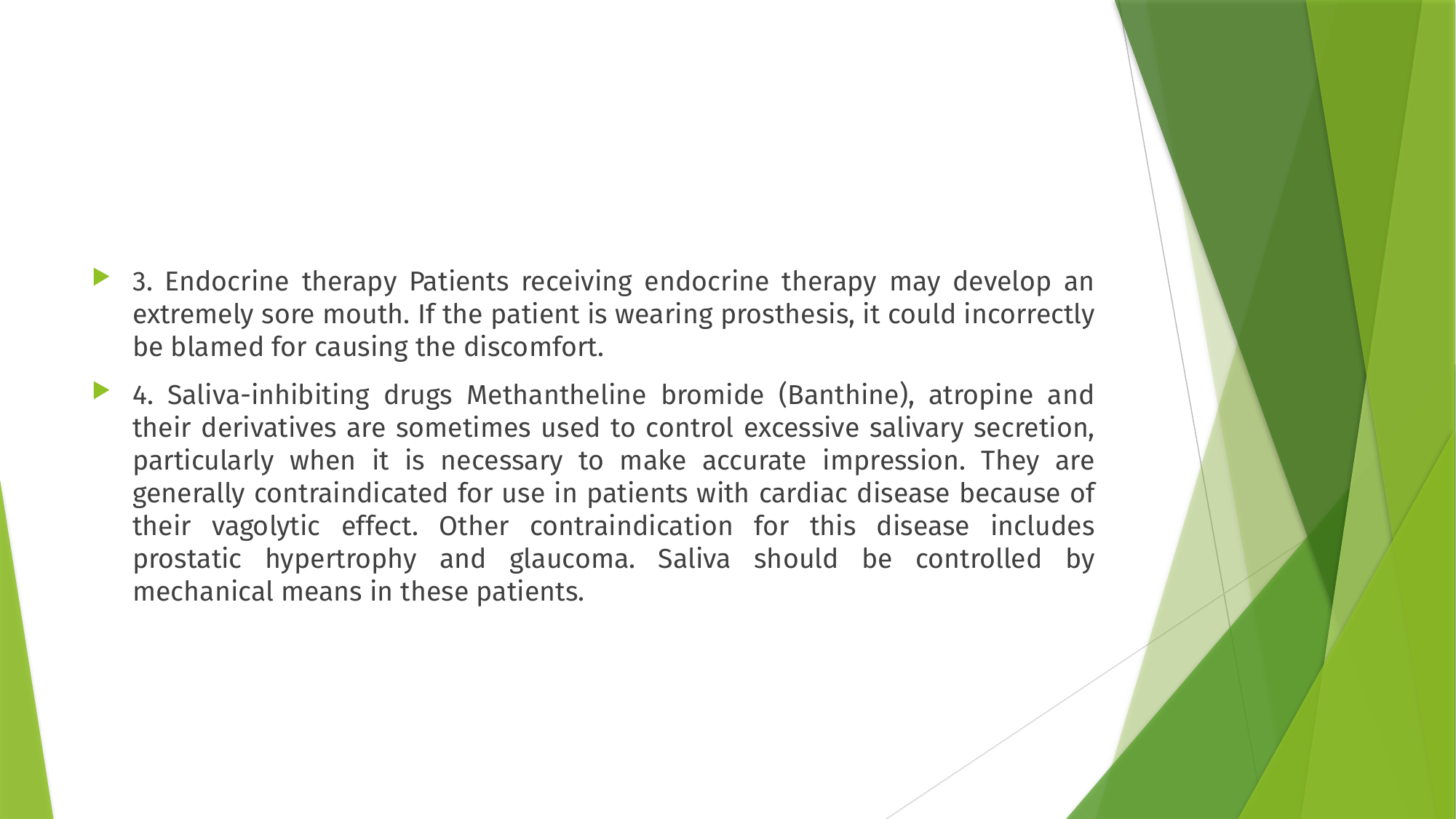

#
3. Endocrine therapy Patients receiving endocrine therapy may develop an extremely sore mouth. If the patient is wearing prosthesis, it could incorrectly be blamed for causing the discomfort.
4. Saliva-inhibiting drugs Methantheline bromide (Banthine), atropine and their derivatives are sometimes used to control excessive salivary secretion, particularly when it is necessary to make accurate impression. They are generally contraindicated for use in patients with cardiac disease because of their vagolytic effect. Other contraindication for this disease includes prostatic hypertrophy and glaucoma. Saliva should be controlled by mechanical means in these patients.